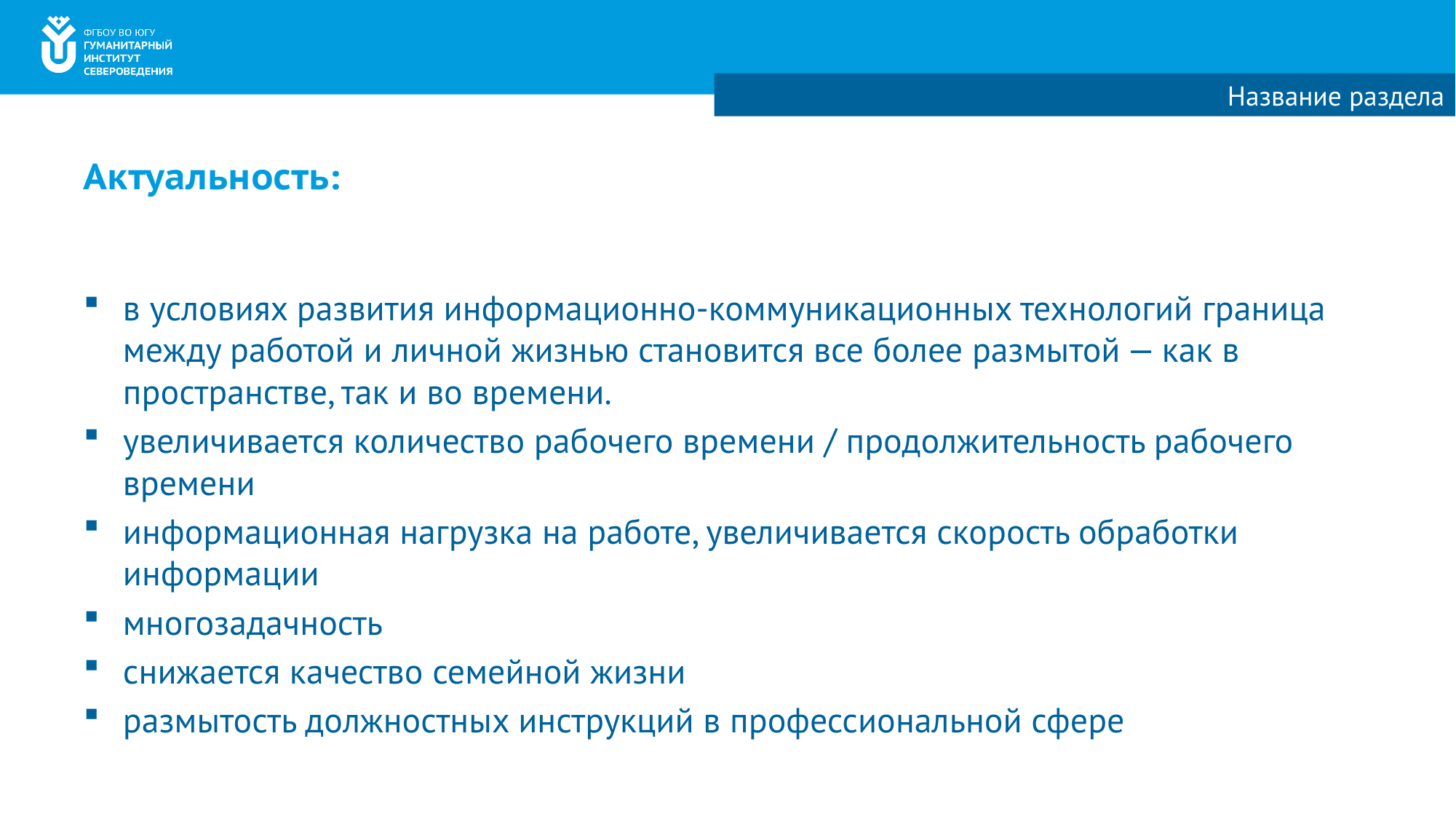

Название раздела
# Актуальность:
в условиях развития информационно-коммуникационных технологий граница между работой и личной жизнью становится все более размытой — как в пространстве, так и во времени.
увеличивается количество рабочего времени / продолжительность рабочего времени
информационная нагрузка на работе, увеличивается скорость обработки информации
многозадачность
снижается качество семейной жизни
размытость должностных инструкций в профессиональной сфере